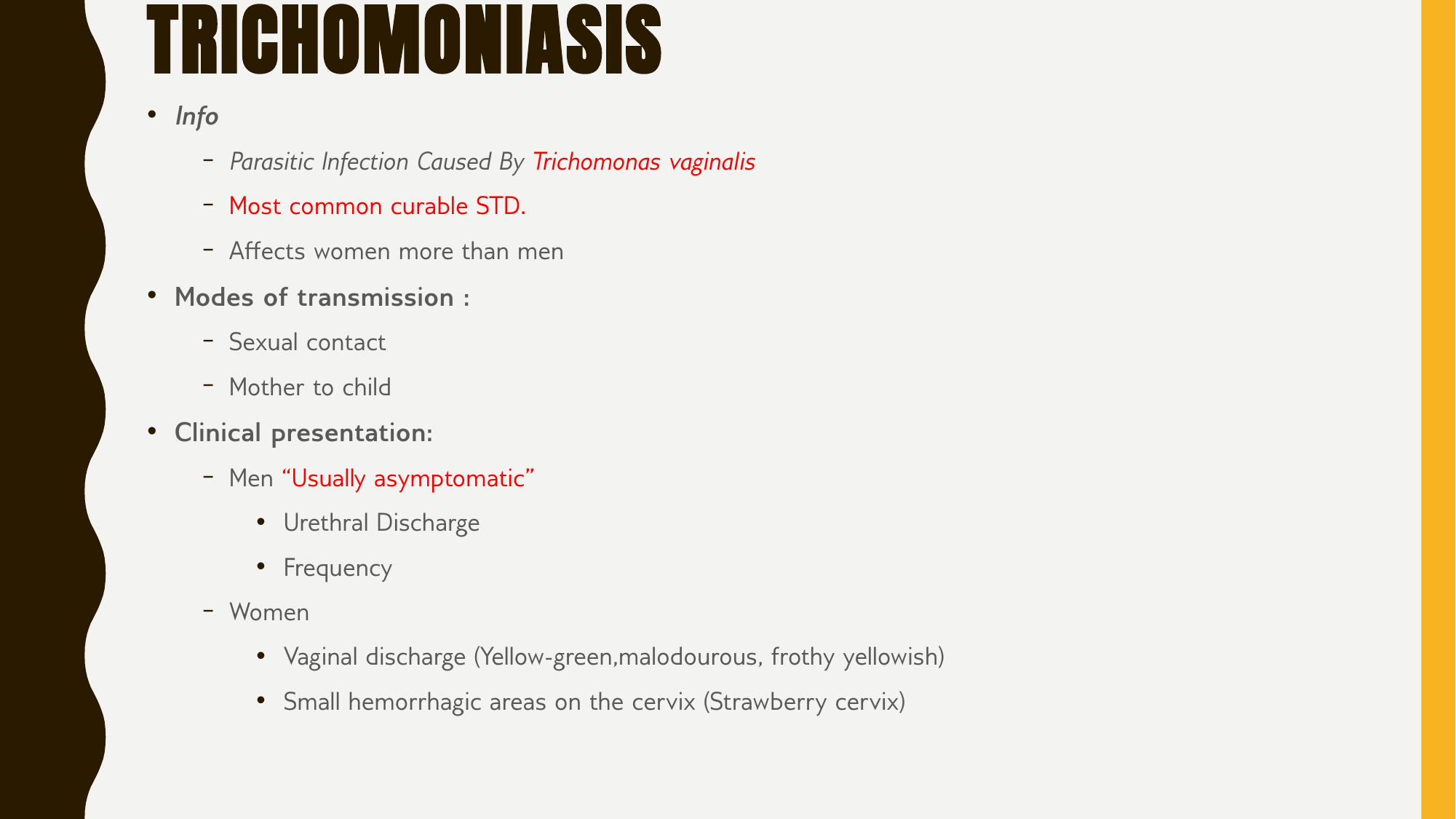

# Trichomoniasis
Info
Parasitic Infection Caused By Trichomonas vaginalis
Most common curable STD.
Affects women more than men
Modes of transmission :
Sexual contact
Mother to child
Clinical presentation:
Men “Usually asymptomatic”
Urethral Discharge
Frequency
Women
Vaginal discharge (Yellow-green,malodourous, frothy yellowish)
Small hemorrhagic areas on the cervix (Strawberry cervix)